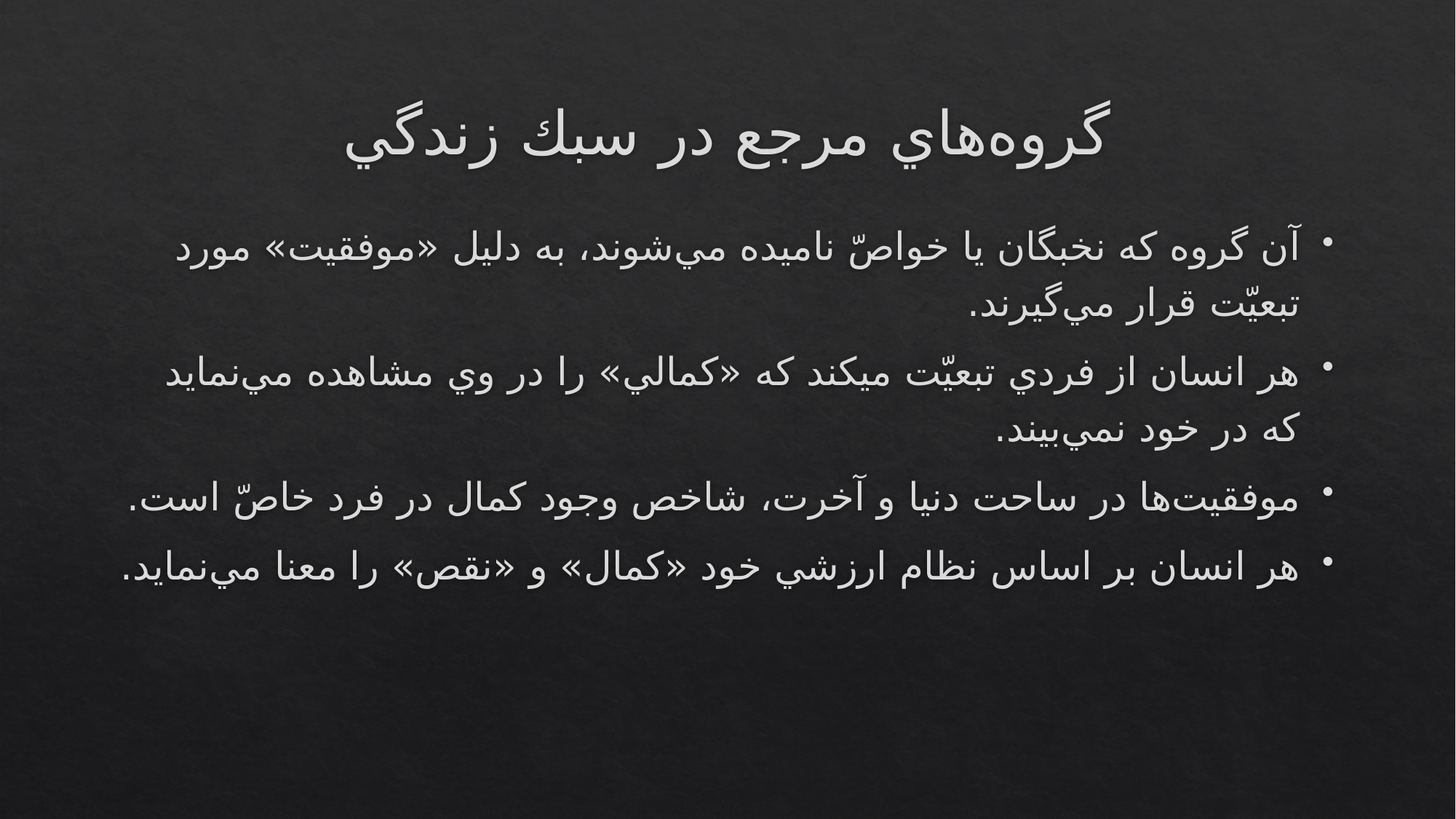

# گروه‌هاي مرجع در سبك زندگي
آن گروه كه نخبگان يا خواصّ ناميده مي‌شوند، به دليل «موفقيت» مورد تبعيّت قرار مي‌گيرند.
هر انسان از فردي تبعيّت مي‏كند كه «كمالي» را در وي مشاهده مي‌نمايد كه در خود نمي‌بيند.
موفقيت‌ها در ساحت دنيا و آخرت، شاخص وجود كمال در فرد خاصّ است.
هر انسان بر اساس نظام ارزشي خود «كمال» و «نقص» را معنا مي‌نمايد.